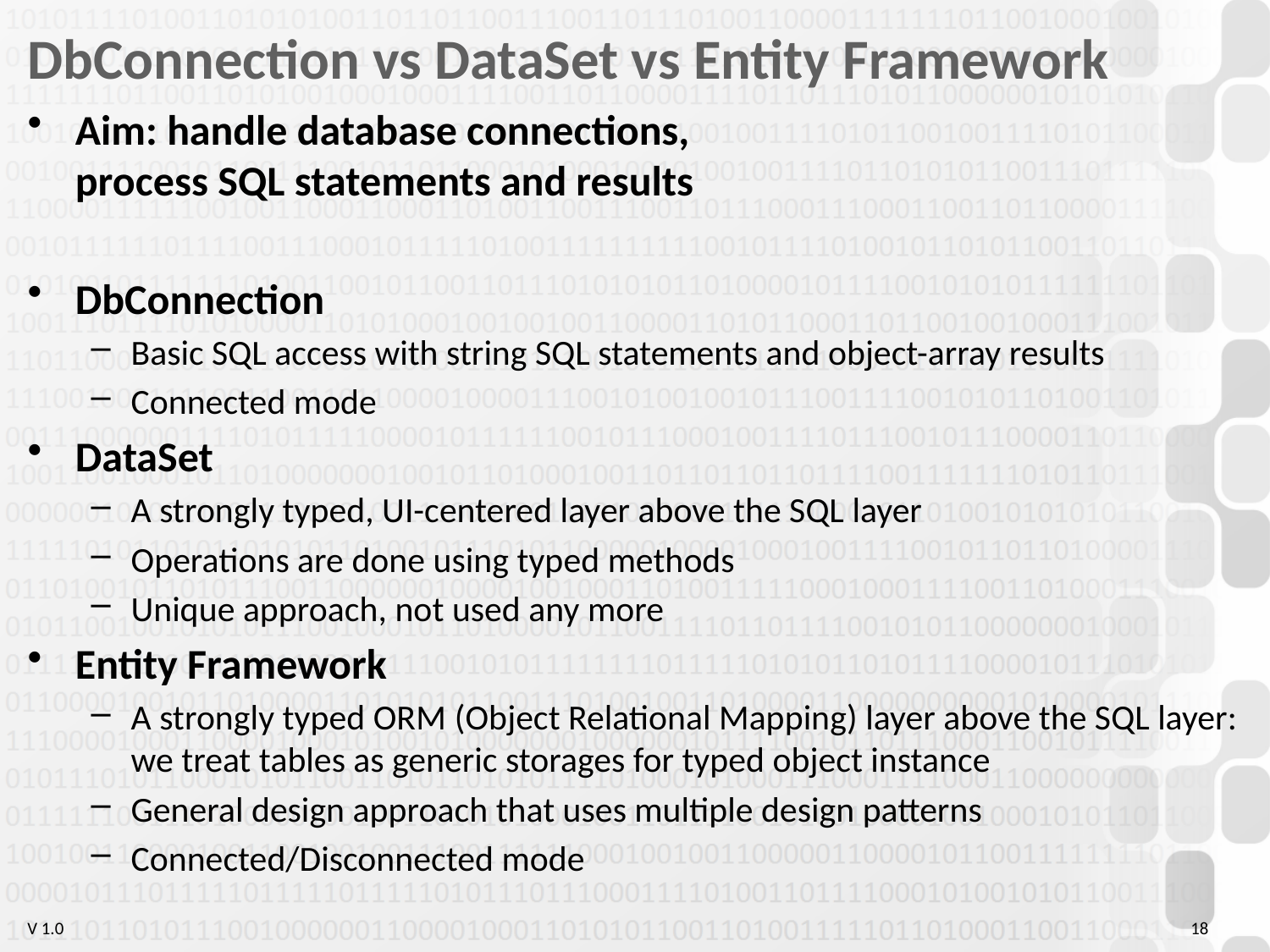

# DbConnection vs DataSet vs Entity Framework
Aim: handle database connections,
process SQL statements and results

DbConnection
Basic SQL access with string SQL statements and object-array results
Connected mode
DataSet
A strongly typed, UI-centered layer above the SQL layer
Operations are done using typed methods
Unique approach, not used any more
Entity Framework
A strongly typed ORM (Object Relational Mapping) layer above the SQL layer: we treat tables as generic storages for typed object instance
General design approach that uses multiple design patterns
Connected/Disconnected mode
18